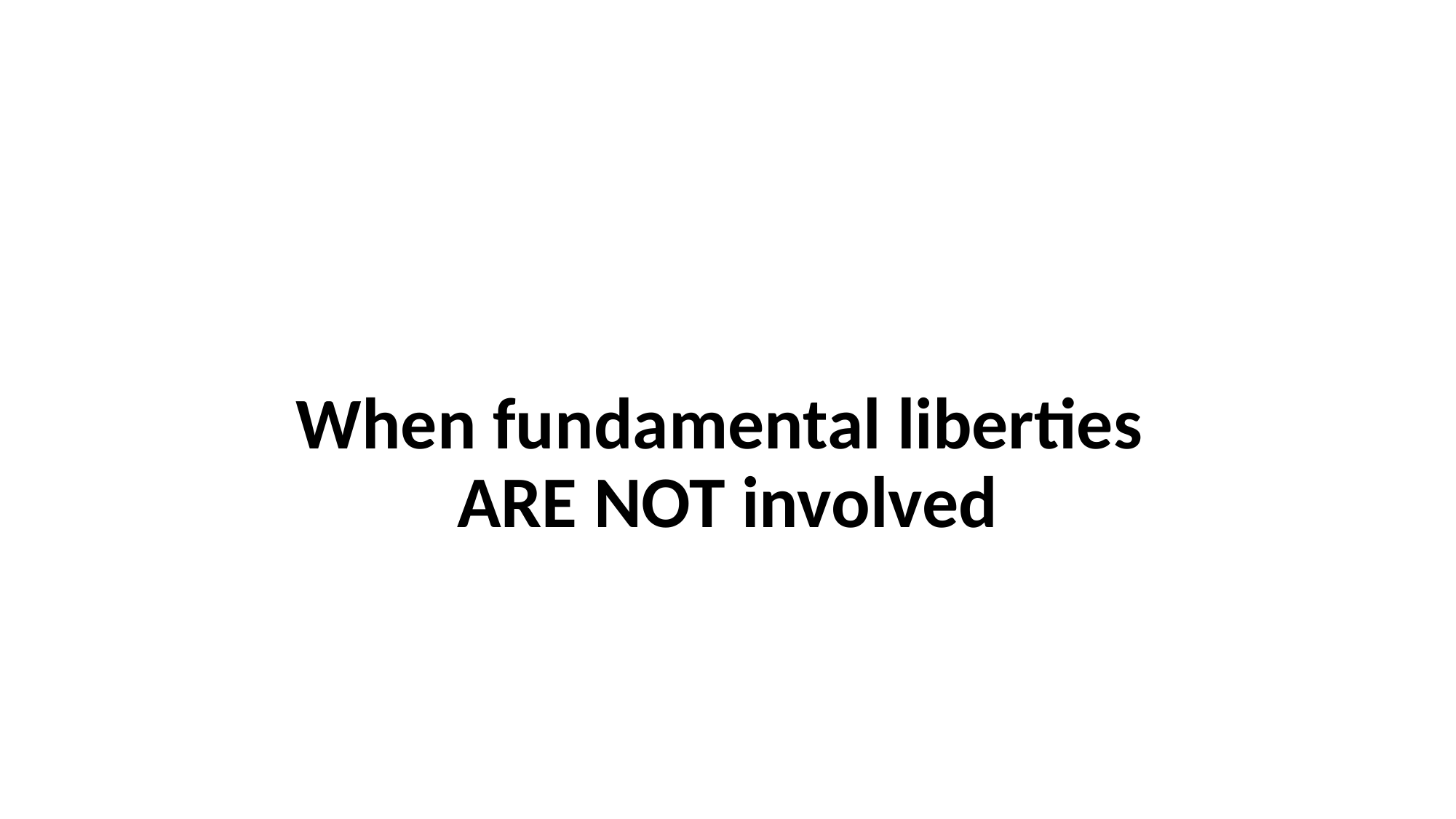

# When fundamental liberties ARE NOT involved